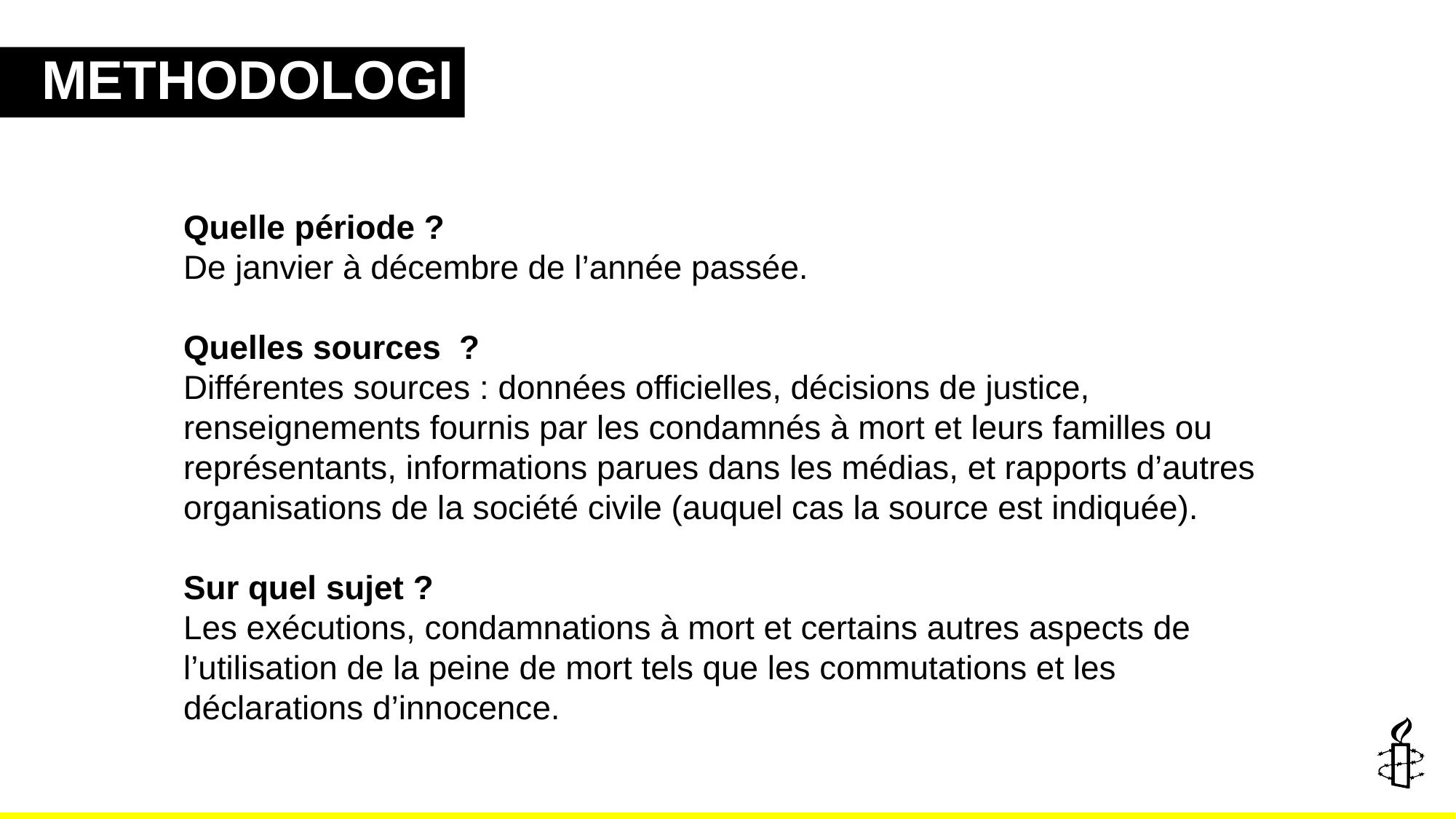

METHODOLOGIE
Quelle période ?
De janvier à décembre de l’année passée.

Quelles sources  ?
Différentes sources : données officielles, décisions de justice, renseignements fournis par les condamnés à mort et leurs familles ou représentants, informations parues dans les médias, et rapports d’autres organisations de la société civile (auquel cas la source est indiquée).

Sur quel sujet ?
Les exécutions, condamnations à mort et certains autres aspects de l’utilisation de la peine de mort tels que les commutations et les déclarations d’innocence.